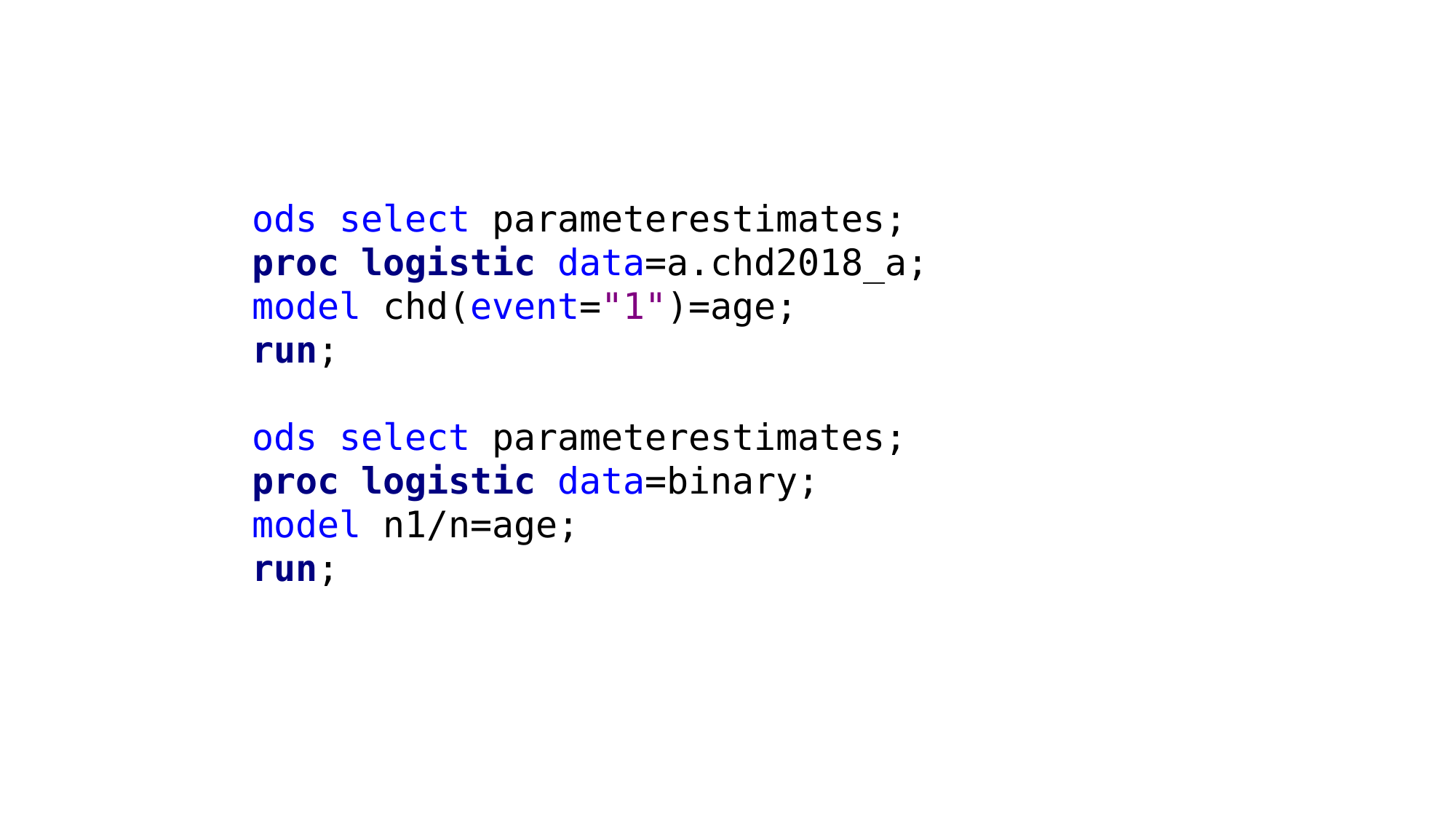

ods select parameterestimates;
proc logistic data=a.chd2018_a;
model chd(event="1")=age;
run;

ods select parameterestimates;
proc logistic data=binary;
model n1/n=age;
run;